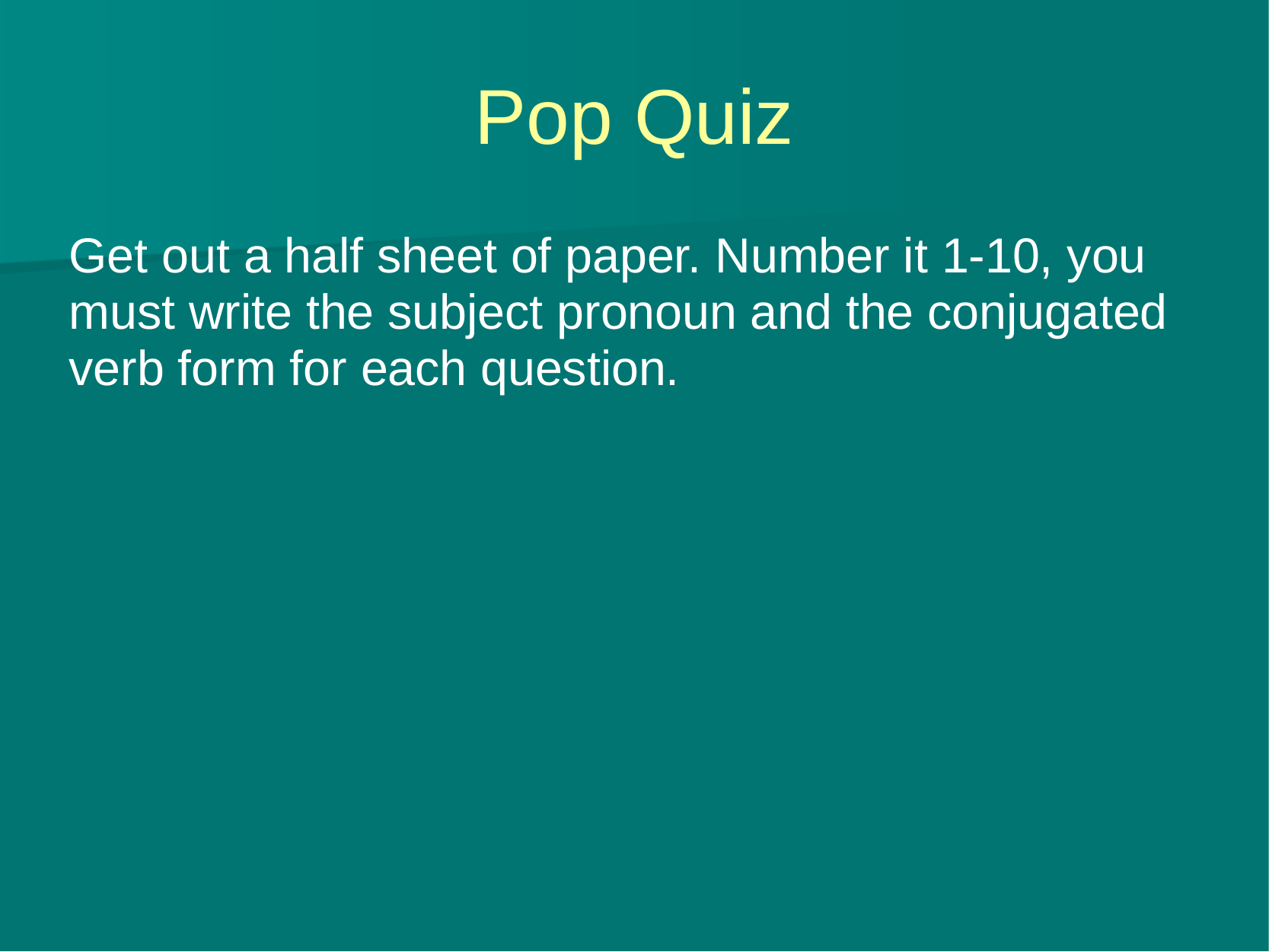

# Pop Quiz
Get out a half sheet of paper. Number it 1-10, you must write the subject pronoun and the conjugated verb form for each question.